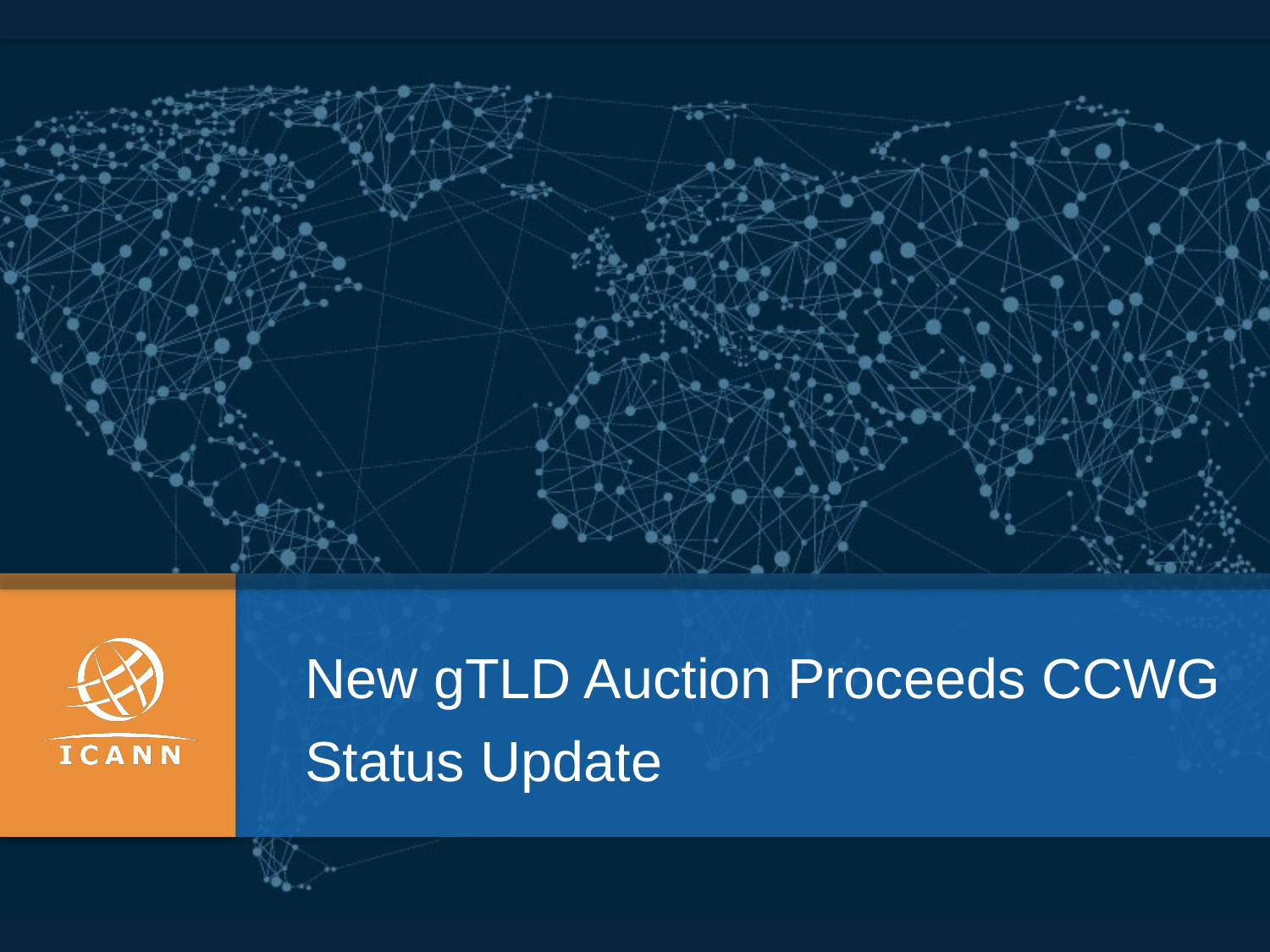

New gTLD Auction Proceeds CCWG
Status Update